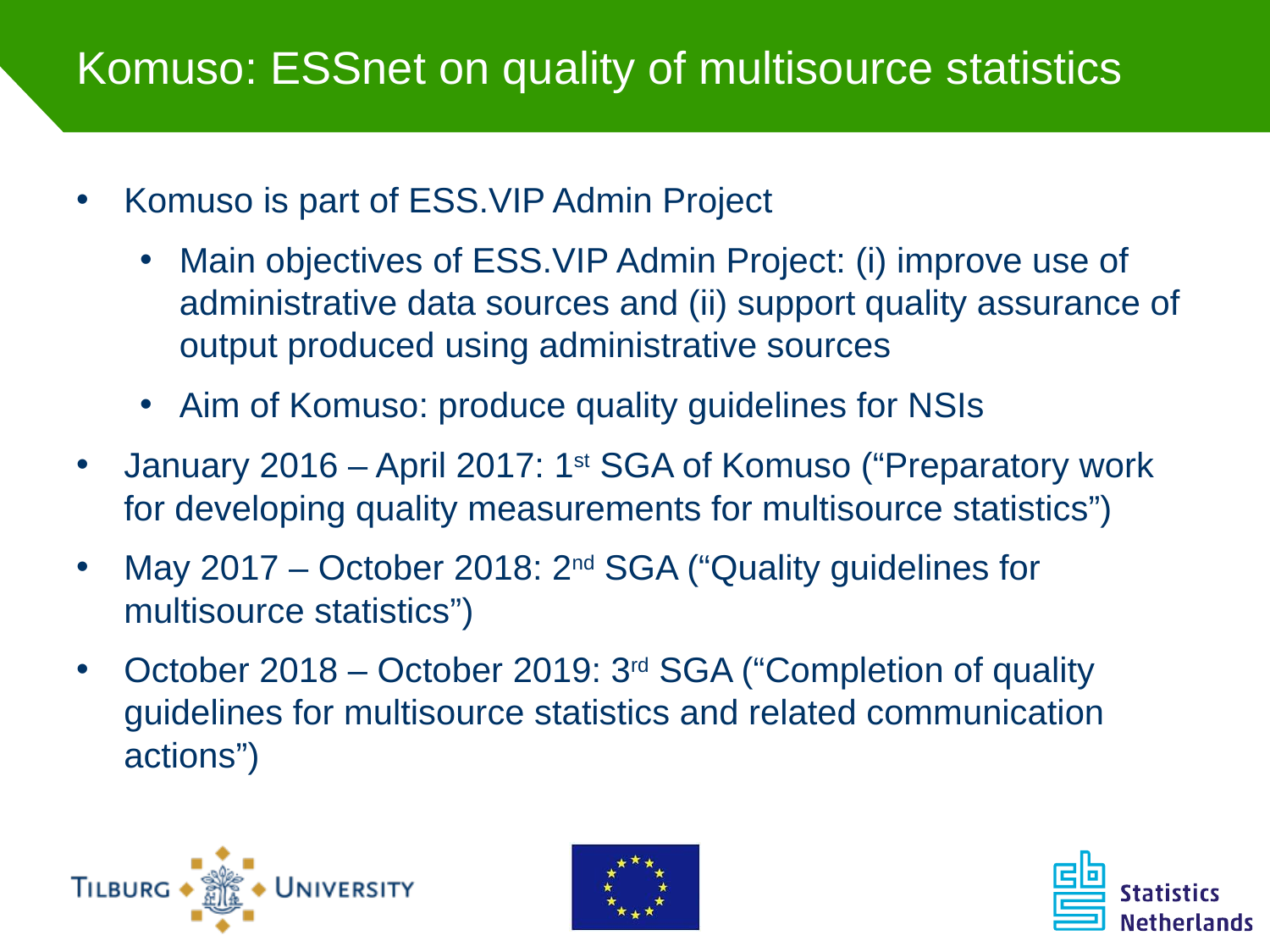

# Komuso: ESSnet on quality of multisource statistics
Komuso is part of ESS.VIP Admin Project
Main objectives of ESS.VIP Admin Project: (i) improve use of administrative data sources and (ii) support quality assurance of output produced using administrative sources
Aim of Komuso: produce quality guidelines for NSIs
January 2016 – April 2017: 1st SGA of Komuso (“Preparatory work for developing quality measurements for multisource statistics”)
May 2017 – October 2018: 2nd SGA (“Quality guidelines for multisource statistics”)
October 2018 – October 2019: 3rd SGA (“Completion of quality guidelines for multisource statistics and related communication actions”)